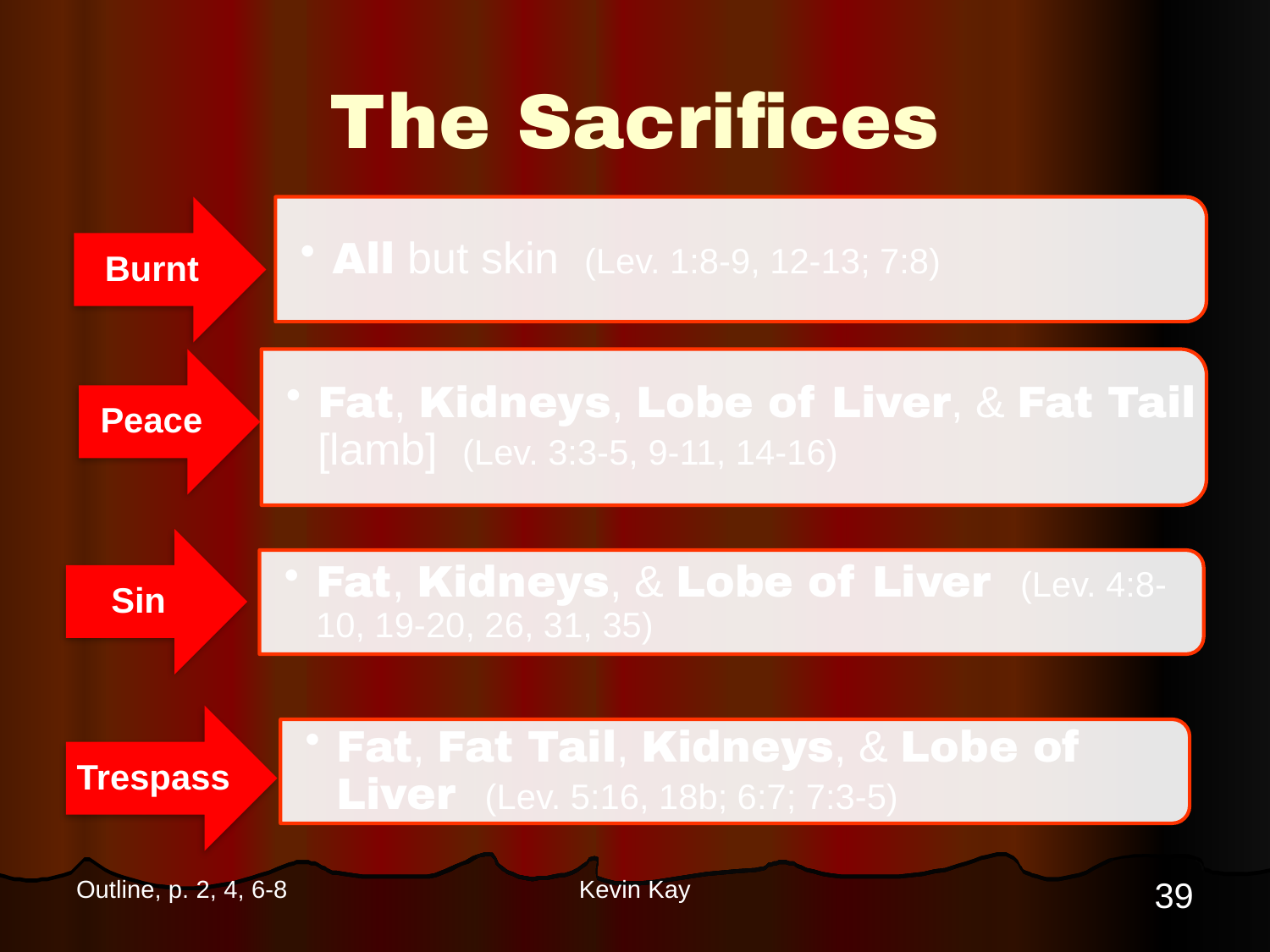

# The Sacrifices
Burnt
All but skin  (Lev. 1:8-9, 12-13; 7:8)
Peace
Fat, Kidneys, Lobe of Liver, & Fat Tail [lamb]  (Lev. 3:3-5, 9-11, 14-16)
Sin
Fat, Kidneys, & Lobe of Liver  (Lev. 4:8-10, 19-20, 26, 31, 35)
Trespass
Fat, Fat Tail, Kidneys, & Lobe of Liver  (Lev. 5:16, 18b; 6:7; 7:3-5)
39
Outline, p. 2, 4, 6-8
Kevin Kay